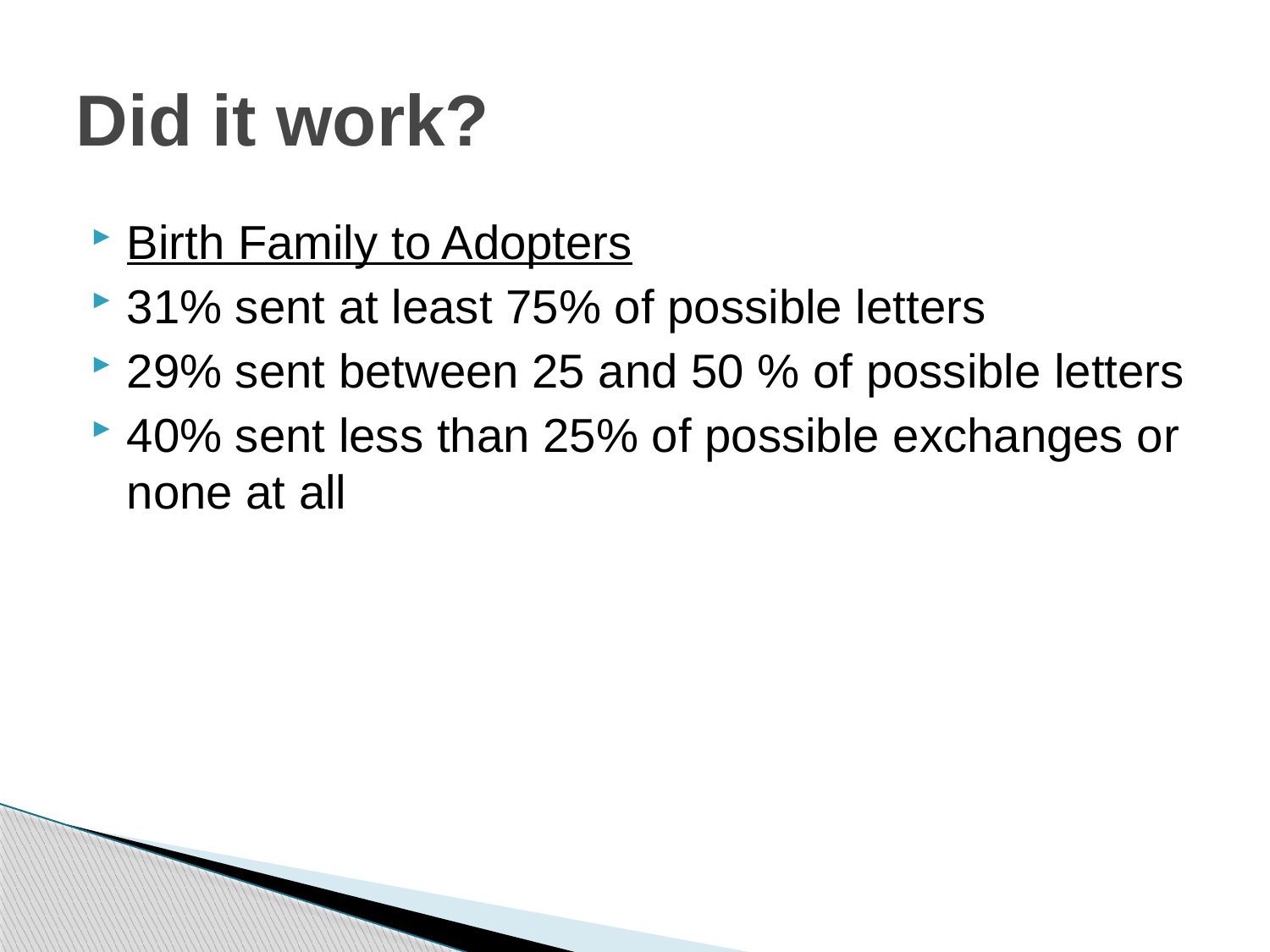

# Did it work?
Birth Family to Adopters
31% sent at least 75% of possible letters
29% sent between 25 and 50 % of possible letters
40% sent less than 25% of possible exchanges or none at all